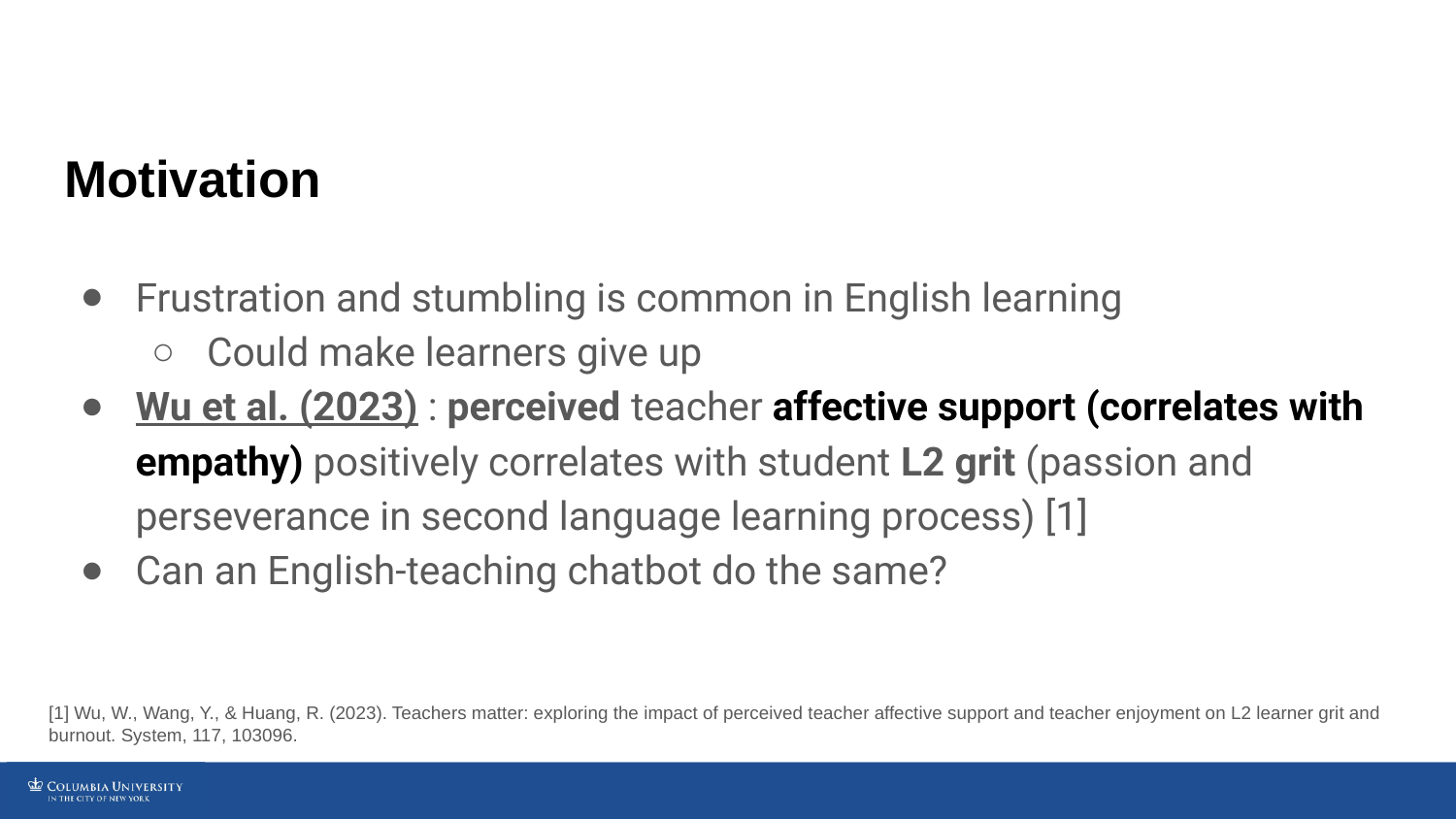

# Motivation
Frustration and stumbling is common in English learning
Could make learners give up
Wu et al. (2023) : perceived teacher affective support (correlates with empathy) positively correlates with student L2 grit (passion and perseverance in second language learning process) [1]
Can an English-teaching chatbot do the same?
[1] Wu, W., Wang, Y., & Huang, R. (2023). Teachers matter: exploring the impact of perceived teacher affective support and teacher enjoyment on L2 learner grit and burnout. System, 117, 103096.